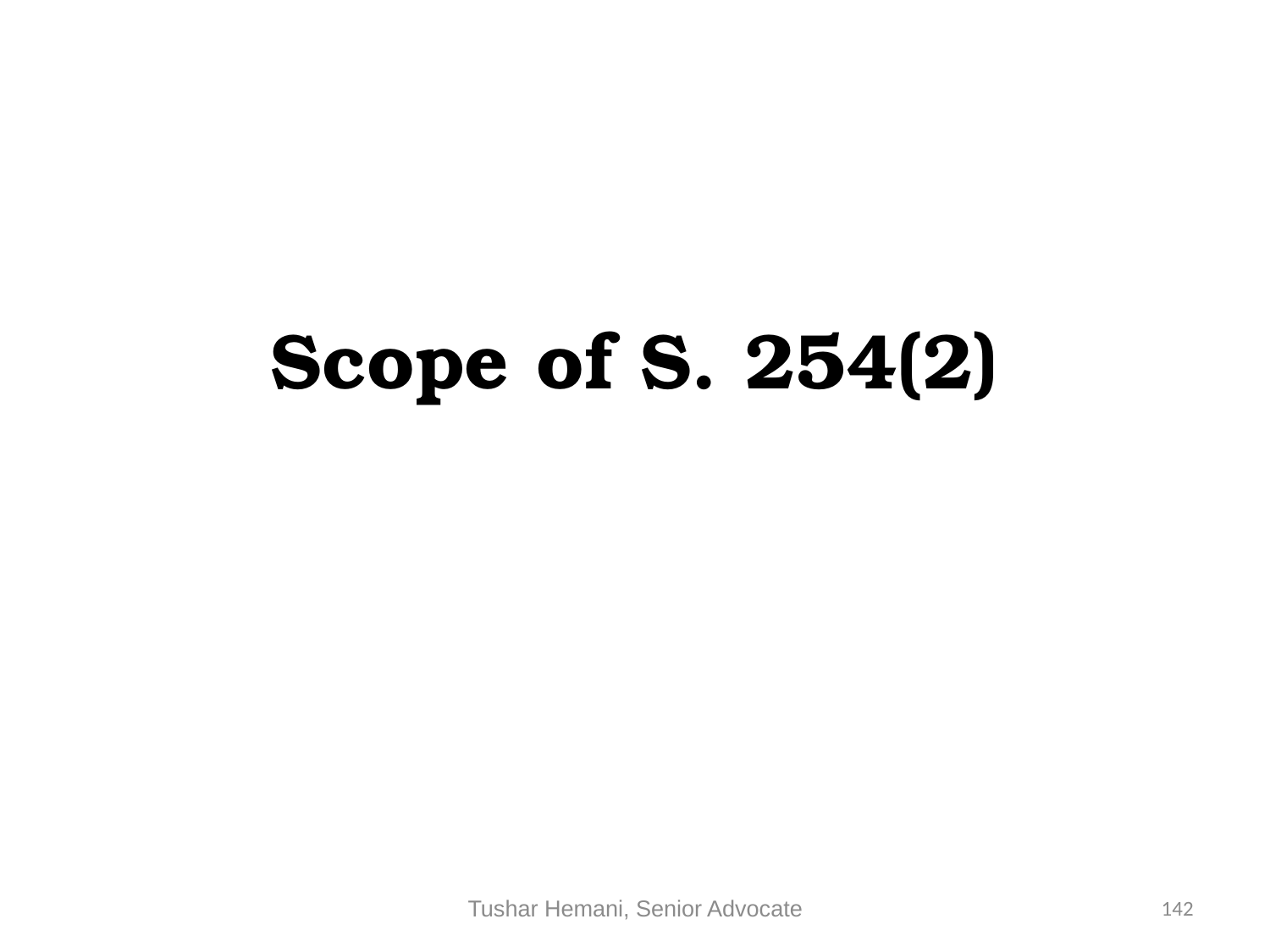

#

Scope of S. 254(2)

Tushar Hemani, Senior Advocate
142